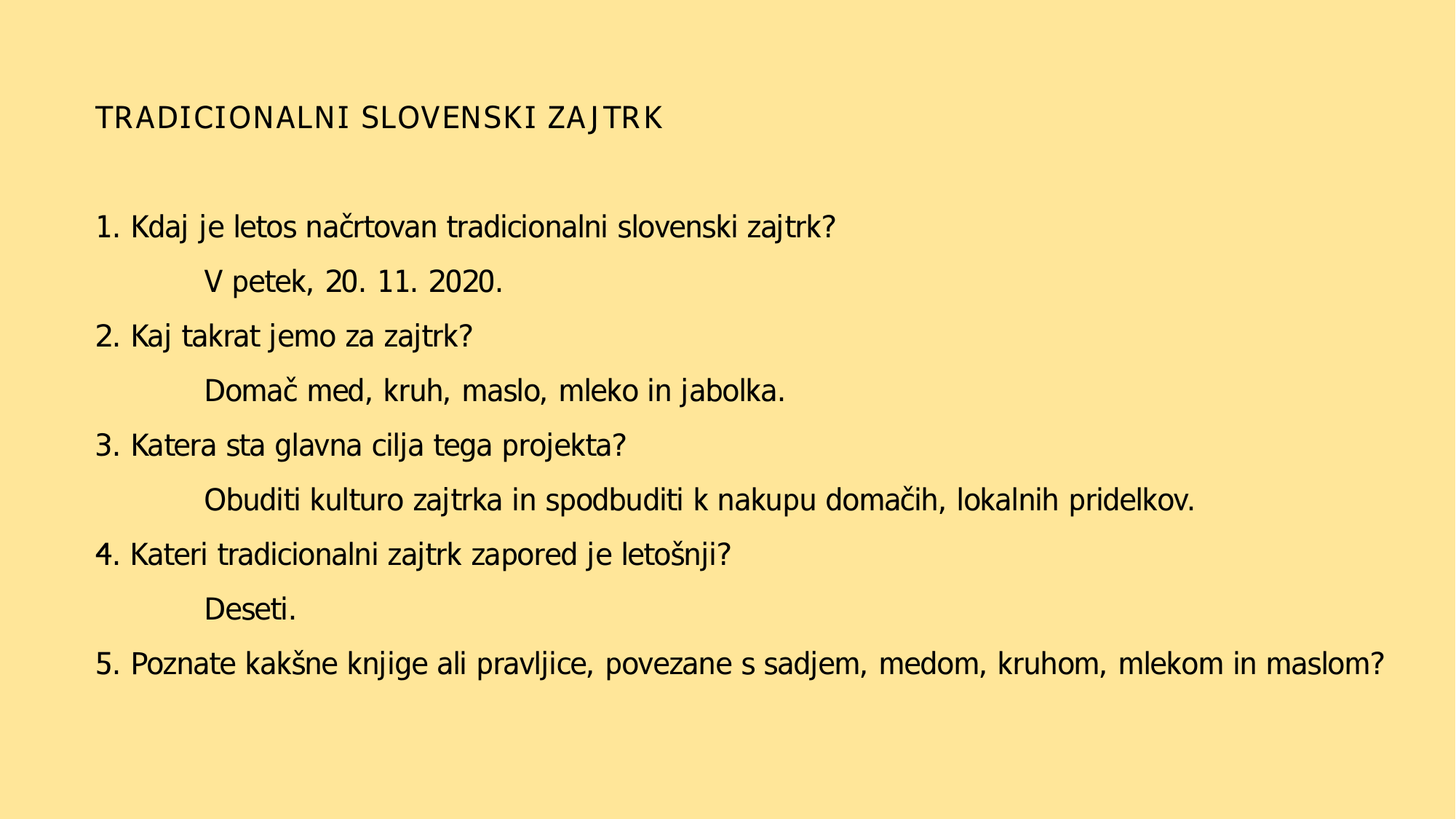

TRADICIONALNI SLOVENSKI ZAJTRK

1. Kdaj je letos načrtovan tradicionalni slovenski zajtrk?
	V petek, 20. 11. 2020.
2. Kaj takrat jemo za zajtrk?
	Domač med, kruh, maslo, mleko in jabolka.
3. Katera sta glavna cilja tega projekta?
	Obuditi kulturo zajtrka in spodbuditi k nakupu domačih, lokalnih pridelkov.
4. Kateri tradicionalni zajtrk zapored je letošnji?
	Deseti.
5. Poznate kakšne knjige ali pravljice, povezane s sadjem, medom, kruhom, mlekom in maslom?